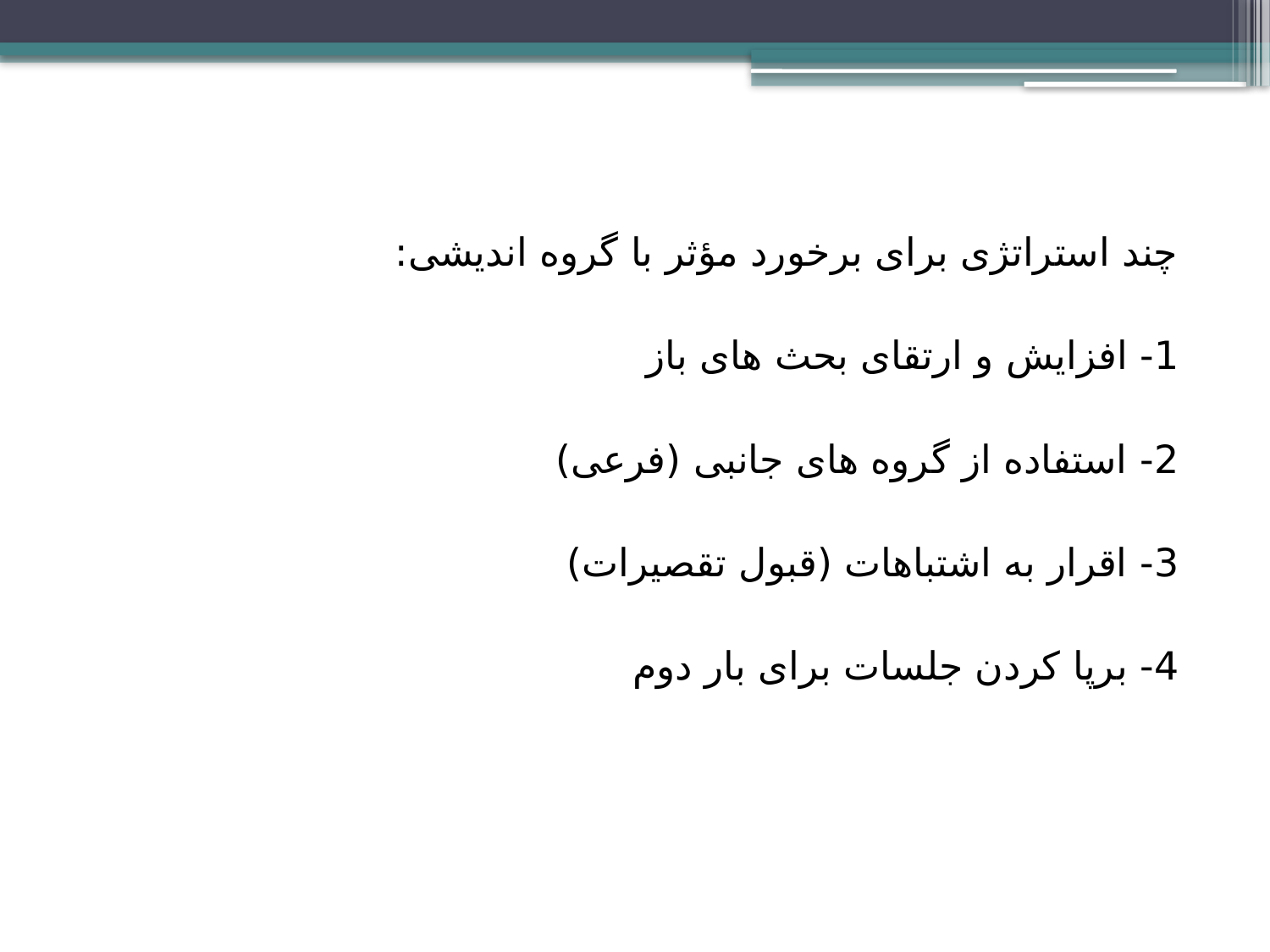

چند استراتژی برای برخورد مؤثر با گروه اندیشی:

1- افزایش و ارتقای بحث های باز

2- استفاده از گروه های جانبی (فرعی)

3- اقرار به اشتباهات (قبول تقصیرات)

4- برپا کردن جلسات برای بار دوم